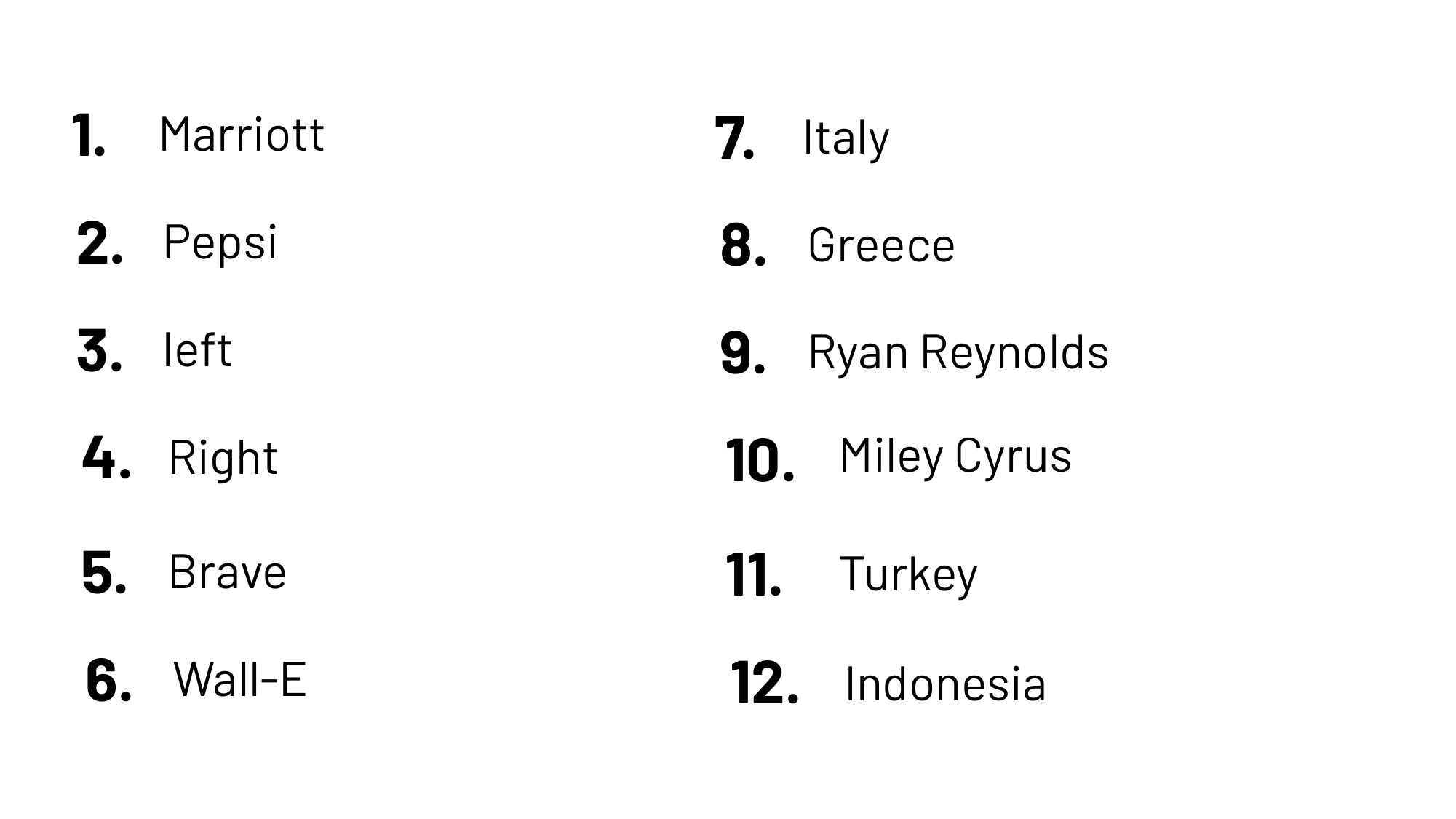

1.
7.
Marriott
Italy
2.
8.
Pepsi
Greece
3.
9.
left
Ryan Reynolds
4.
10.
Miley Cyrus
Right
5.
11.
Brave
Turkey
6.
12.
Wall-E
Indonesia